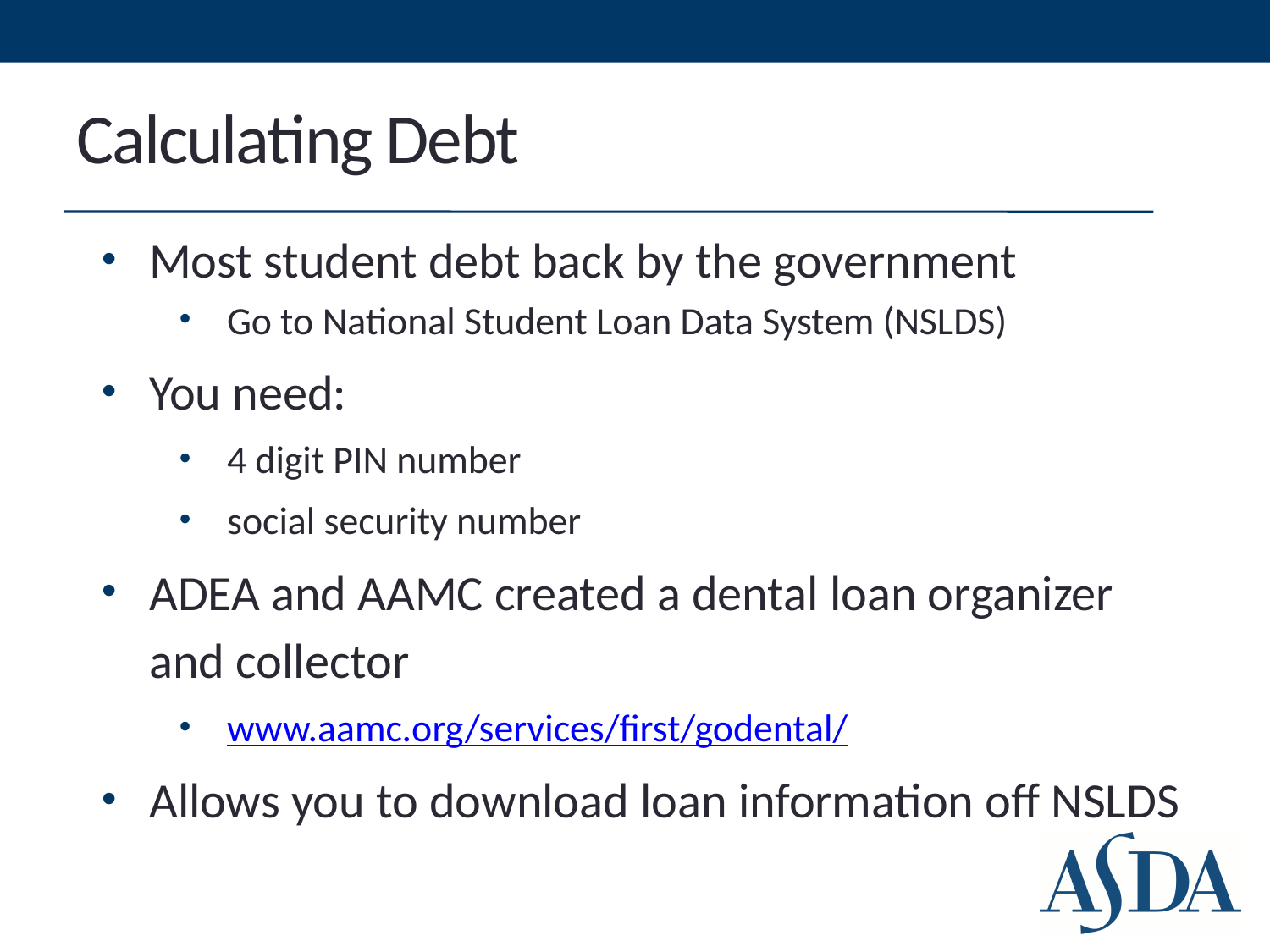

# Calculating Debt
Most student debt back by the government
Go to National Student Loan Data System (NSLDS)
You need:
4 digit PIN number
social security number
ADEA and AAMC created a dental loan organizer and collector
www.aamc.org/services/first/godental/
Allows you to download loan information off NSLDS